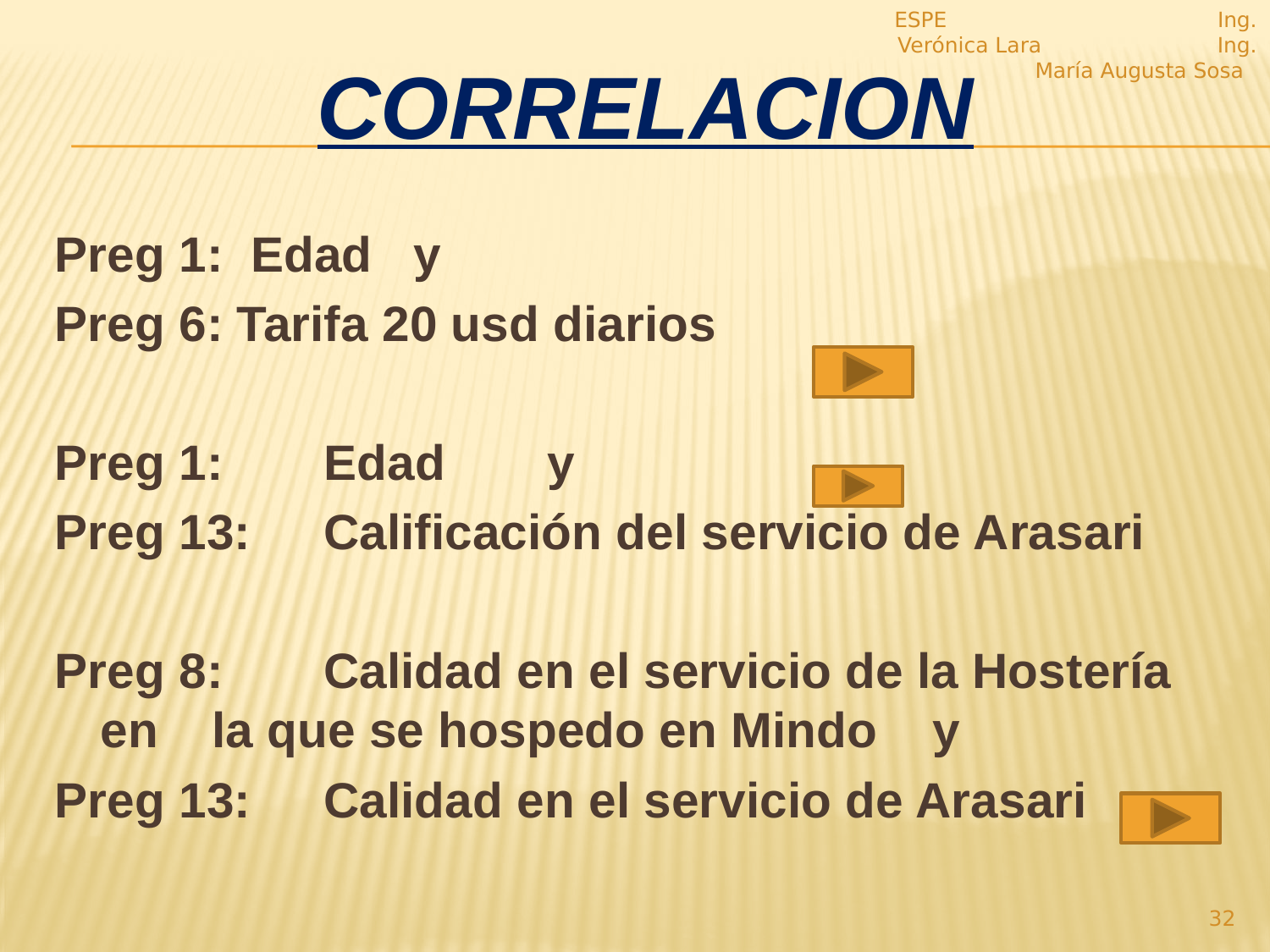

ESPE                                        Ing. Verónica Lara                          Ing. María Augusta Sosa
# CORRELACION
Preg 1:  Edad   y
Preg 6: Tarifa 20 usd diarios

Preg 1:	Edad			y
Preg 13:	Calificación del servicio de Arasari

Preg 8:	Calidad en el servicio de la Hostería en 		la que se hospedo en Mindo    y
Preg 13:  	Calidad en el servicio de Arasari

32